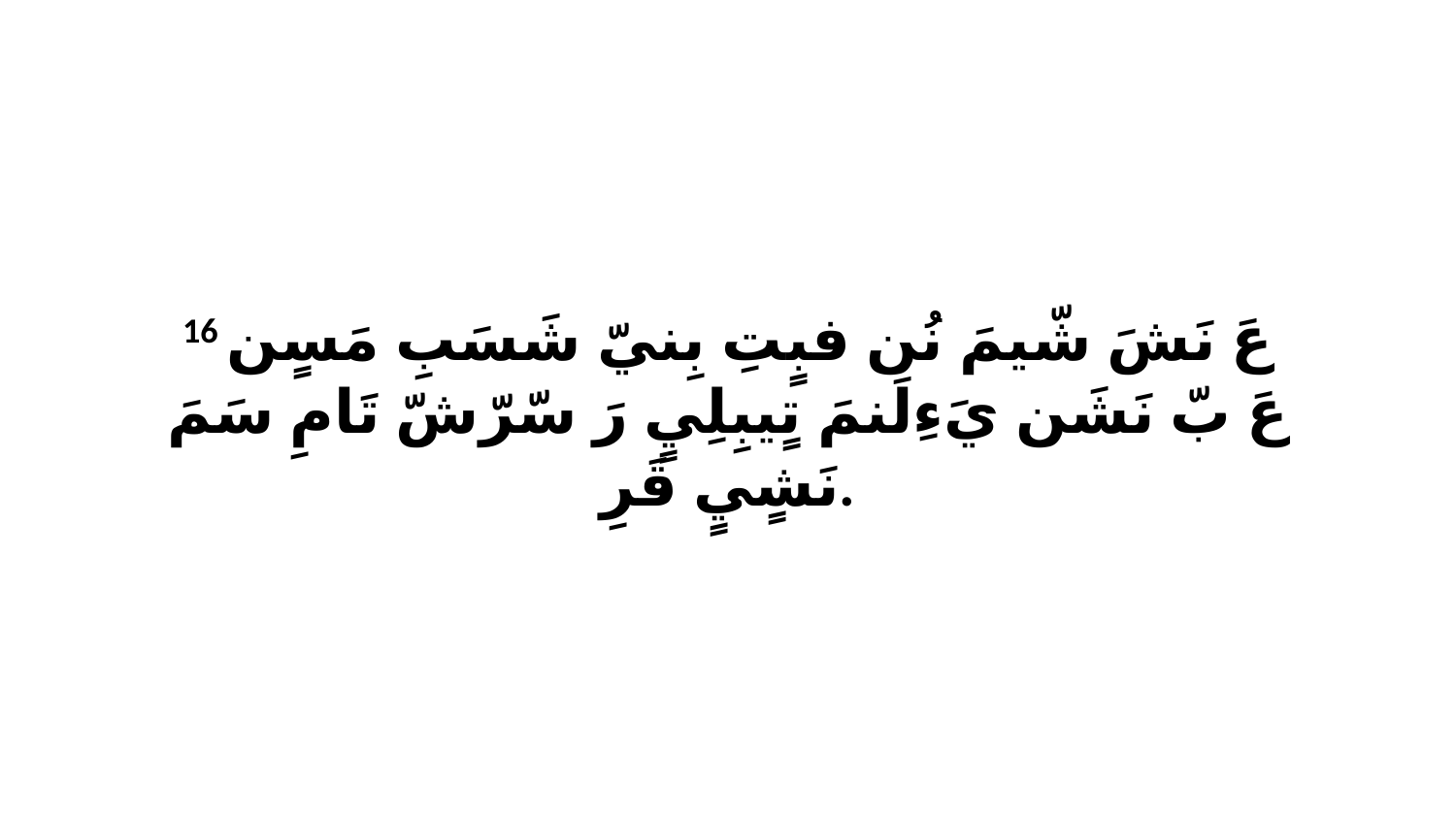

16 عَ نَشَ شّيمَ نُن فبٍتِ بِنيّ شَسَبِ مَسٍن عَ بّ نَشَن يَءِلَنمَ تٍيبِلِيٍ رَ سّرّشّ تَامِ سَمَ نَشٍيٍ قَرِ.